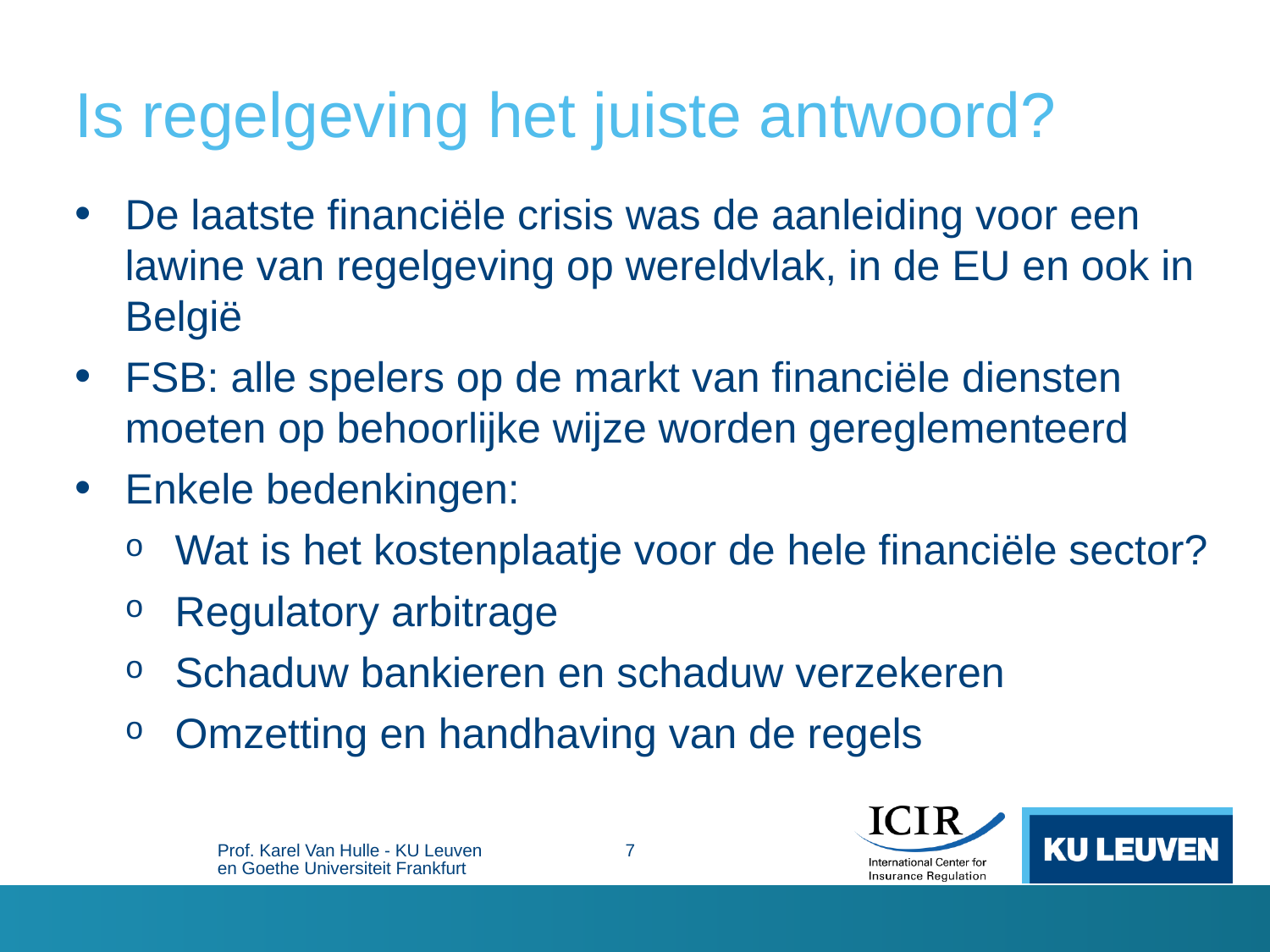

# Is regelgeving het juiste antwoord?
De laatste financiële crisis was de aanleiding voor een lawine van regelgeving op wereldvlak, in de EU en ook in België
FSB: alle spelers op de markt van financiële diensten moeten op behoorlijke wijze worden gereglementeerd
Enkele bedenkingen:
Wat is het kostenplaatje voor de hele financiële sector?
Regulatory arbitrage
Schaduw bankieren en schaduw verzekeren
Omzetting en handhaving van de regels
Prof. Karel Van Hulle - KU Leuven en Goethe Universiteit Frankfurt
7